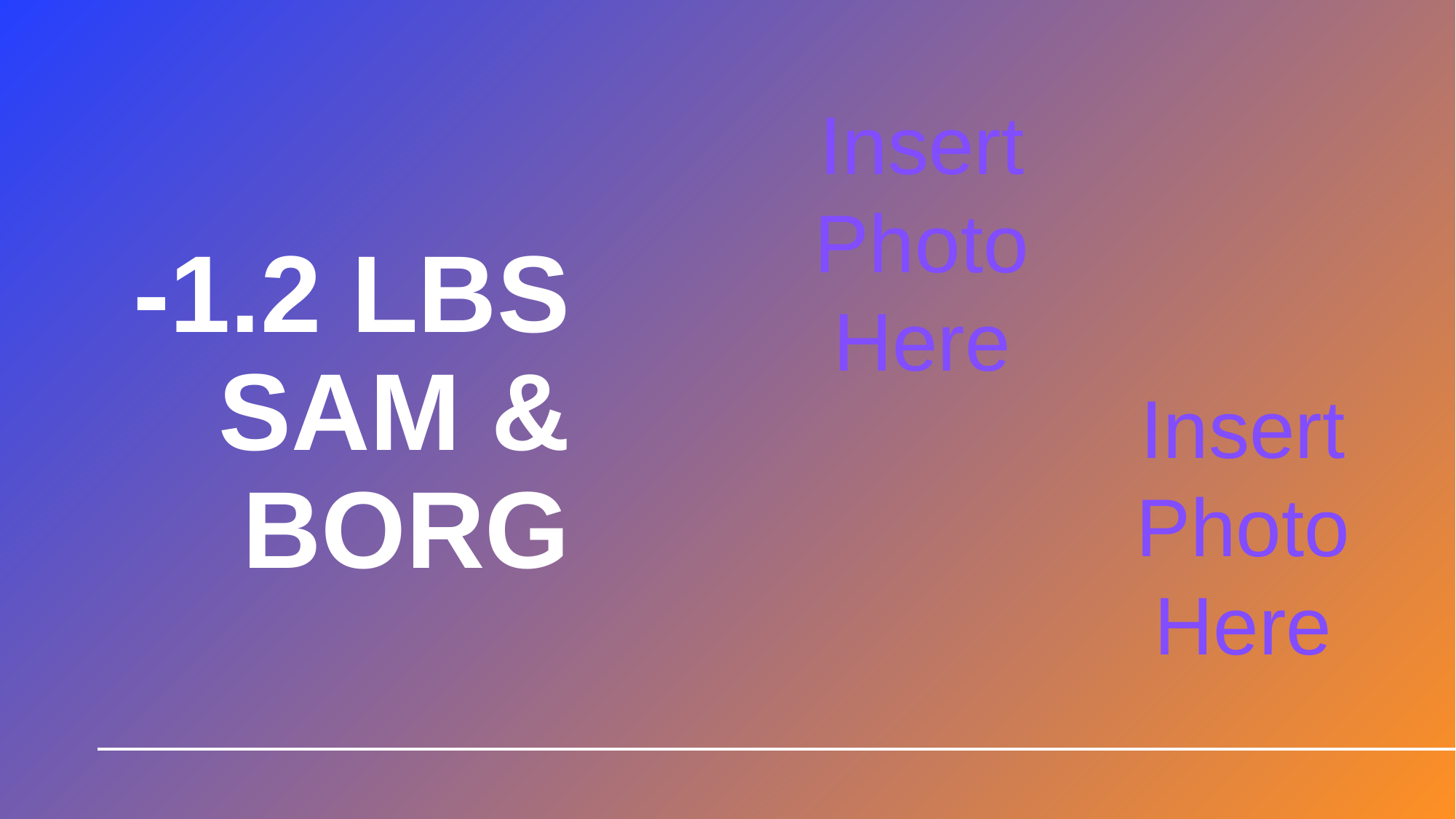

Insert
Photo
Here
# -1.2 lbs Sam & Borg
Insert
Photo
Here